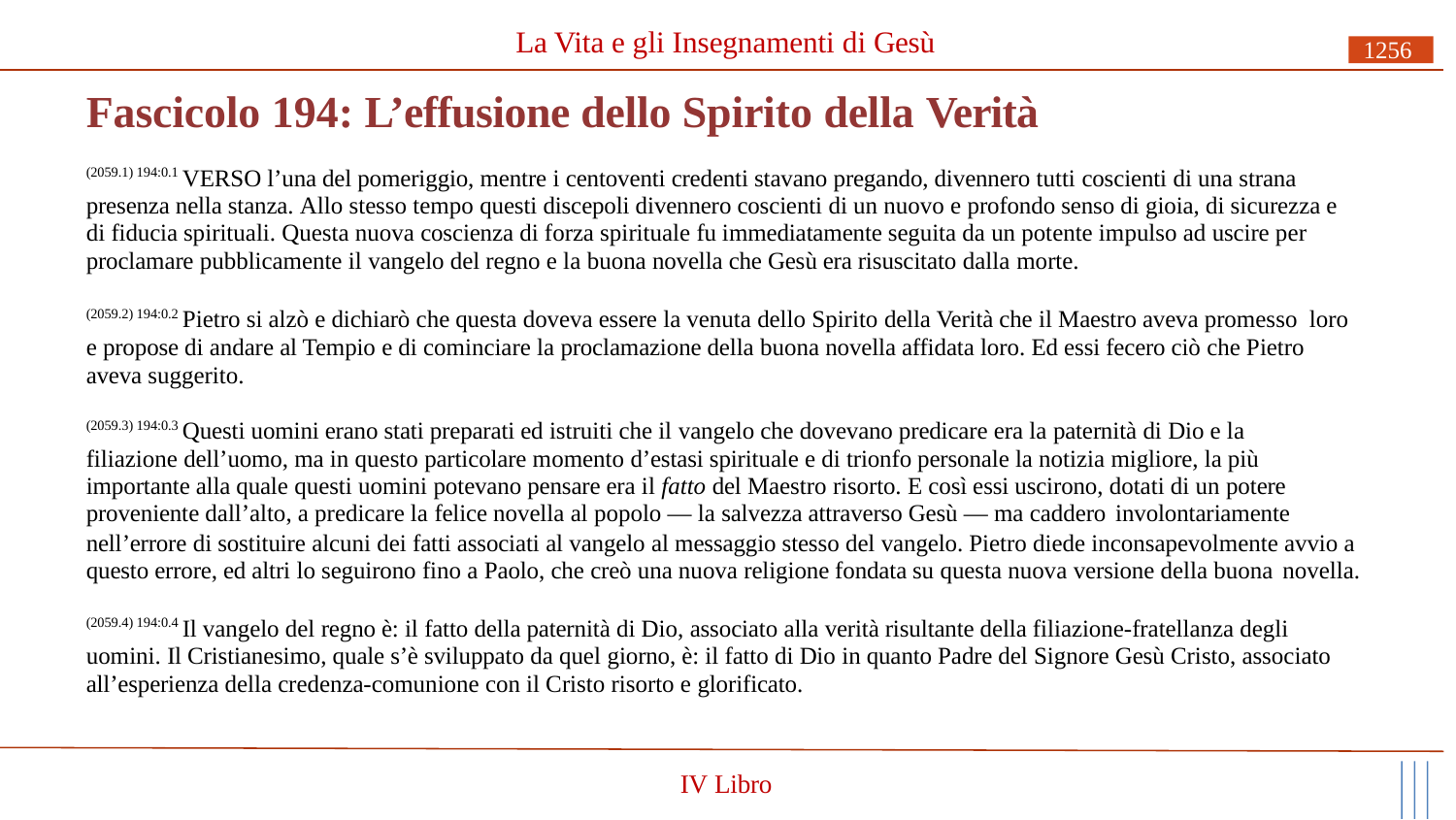

# La Vita e gli Insegnamenti di Gesù
1256

Fascicolo 194: L’effusione dello Spirito della Verità
(2059.1) 194:0.1 VERSO l’una del pomeriggio, mentre i centoventi credenti stavano pregando, divennero tutti coscienti di una strana  presenza nella stanza. Allo stesso tempo questi discepoli divennero coscienti di un nuovo e profondo senso di gioia, di sicurezza e  di fiducia spirituali. Questa nuova coscienza di forza spirituale fu immediatamente seguita da un potente impulso ad uscire per  proclamare pubblicamente il vangelo del regno e la buona novella che Gesù era risuscitato dalla morte.

(2059.2) 194:0.2 Pietro si alzò e dichiarò che questa doveva essere la venuta dello Spirito della Verità che il Maestro aveva promesso  loro e propose di andare al Tempio e di cominciare la proclamazione della buona novella affidata loro. Ed essi fecero ciò che Pietro  aveva suggerito.

(2059.3) 194:0.3 Questi uomini erano stati preparati ed istruiti che il vangelo che dovevano predicare era la paternità di Dio e la  filiazione dell’uomo, ma in questo particolare momento d’estasi spirituale e di trionfo personale la notizia migliore, la più  importante alla quale questi uomini potevano pensare era il fatto del Maestro risorto. E così essi uscirono, dotati di un potere  proveniente dall’alto, a predicare la felice novella al popolo — la salvezza attraverso Gesù — ma caddero involontariamente
nell’errore di sostituire alcuni dei fatti associati al vangelo al messaggio stesso del vangelo. Pietro diede inconsapevolmente avvio a  questo errore, ed altri lo seguirono fino a Paolo, che creò una nuova religione fondata su questa nuova versione della buona novella.

(2059.4) 194:0.4 Il vangelo del regno è: il fatto della paternità di Dio, associato alla verità risultante della filiazione-fratellanza degli  uomini. Il Cristianesimo, quale s’è sviluppato da quel giorno, è: il fatto di Dio in quanto Padre del Signore Gesù Cristo, associato  all’esperienza della credenza-comunione con il Cristo risorto e glorificato.

IV Libro